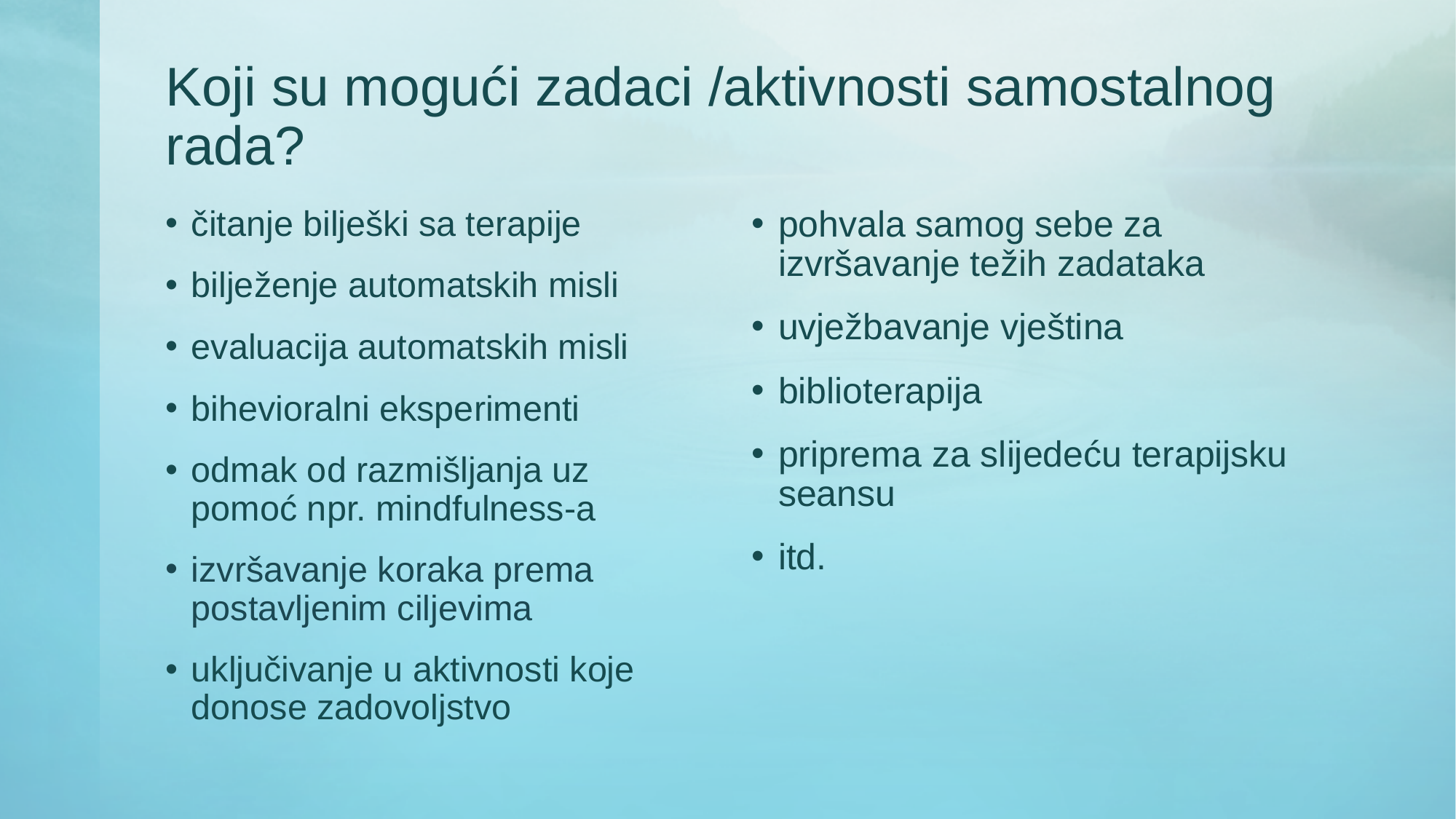

# Koji su mogući zadaci /aktivnosti samostalnog rada?
čitanje bilješki sa terapije
bilježenje automatskih misli
evaluacija automatskih misli
bihevioralni eksperimenti
odmak od razmišljanja uz pomoć npr. mindfulness-a
izvršavanje koraka prema postavljenim ciljevima
uključivanje u aktivnosti koje donose zadovoljstvo

pohvala samog sebe za izvršavanje težih zadataka
uvježbavanje vještina
biblioterapija
priprema za slijedeću terapijsku seansu
itd.